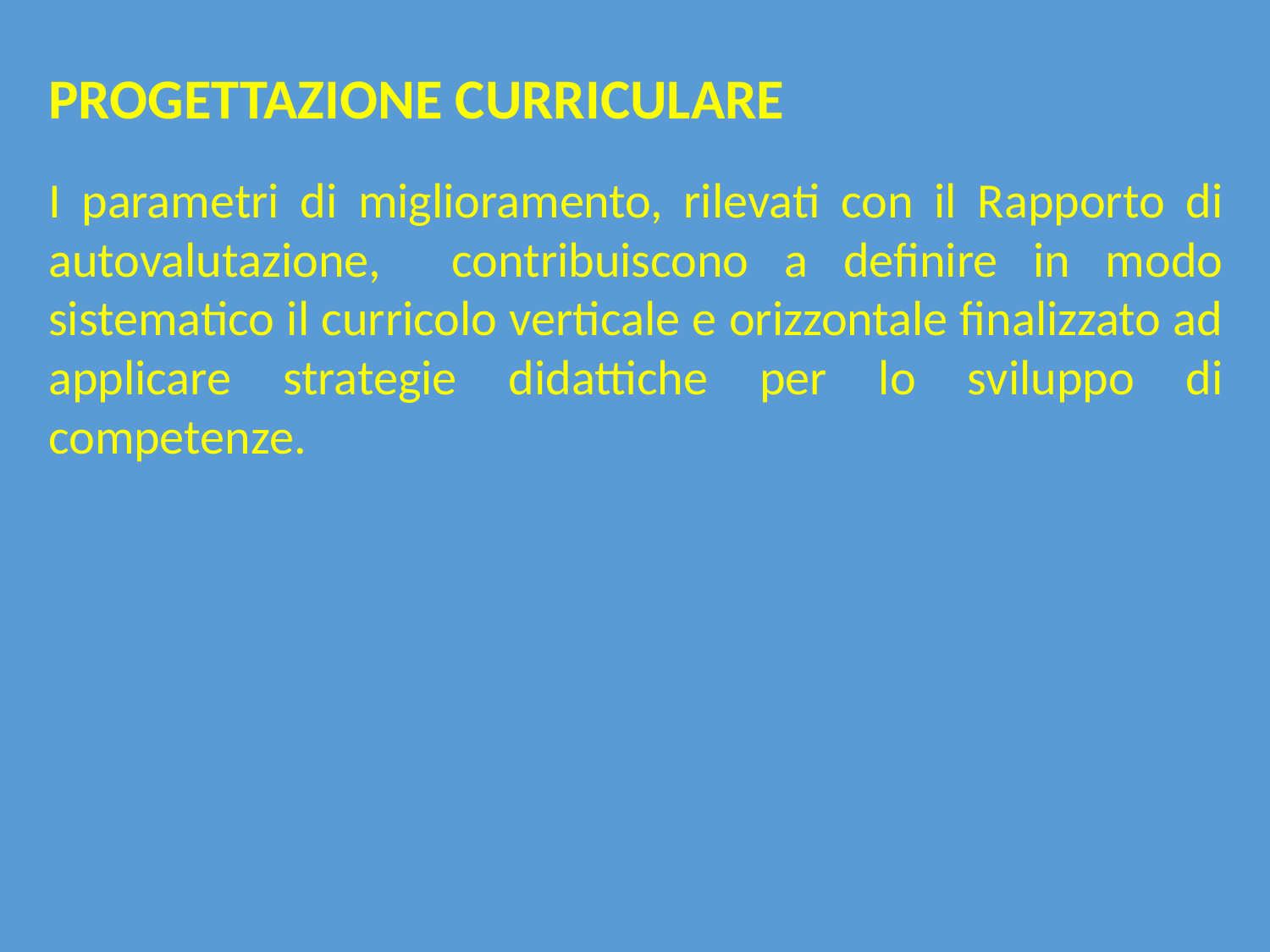

PROGETTAZIONE CURRICULARE

I parametri di miglioramento, rilevati con il Rapporto di autovalutazione,  contribuiscono a definire in modo sistematico il curricolo verticale e orizzontale finalizzato ad applicare strategie didattiche per lo sviluppo di competenze.